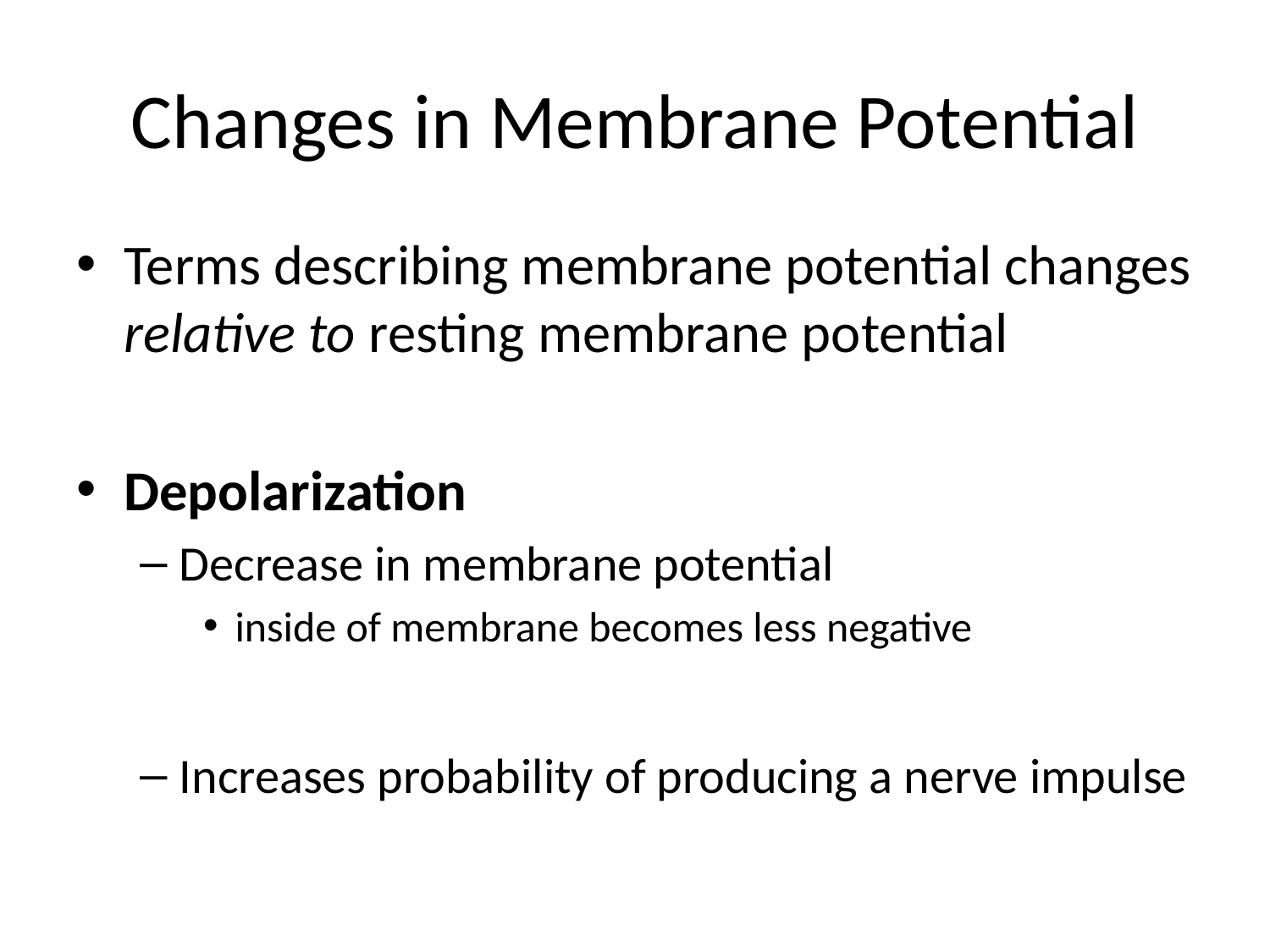

# Changes in Membrane Potential
Terms describing membrane potential changes relative to resting membrane potential

Depolarization
Decrease in membrane potential
inside of membrane becomes less negative

Increases probability of producing a nerve impulse